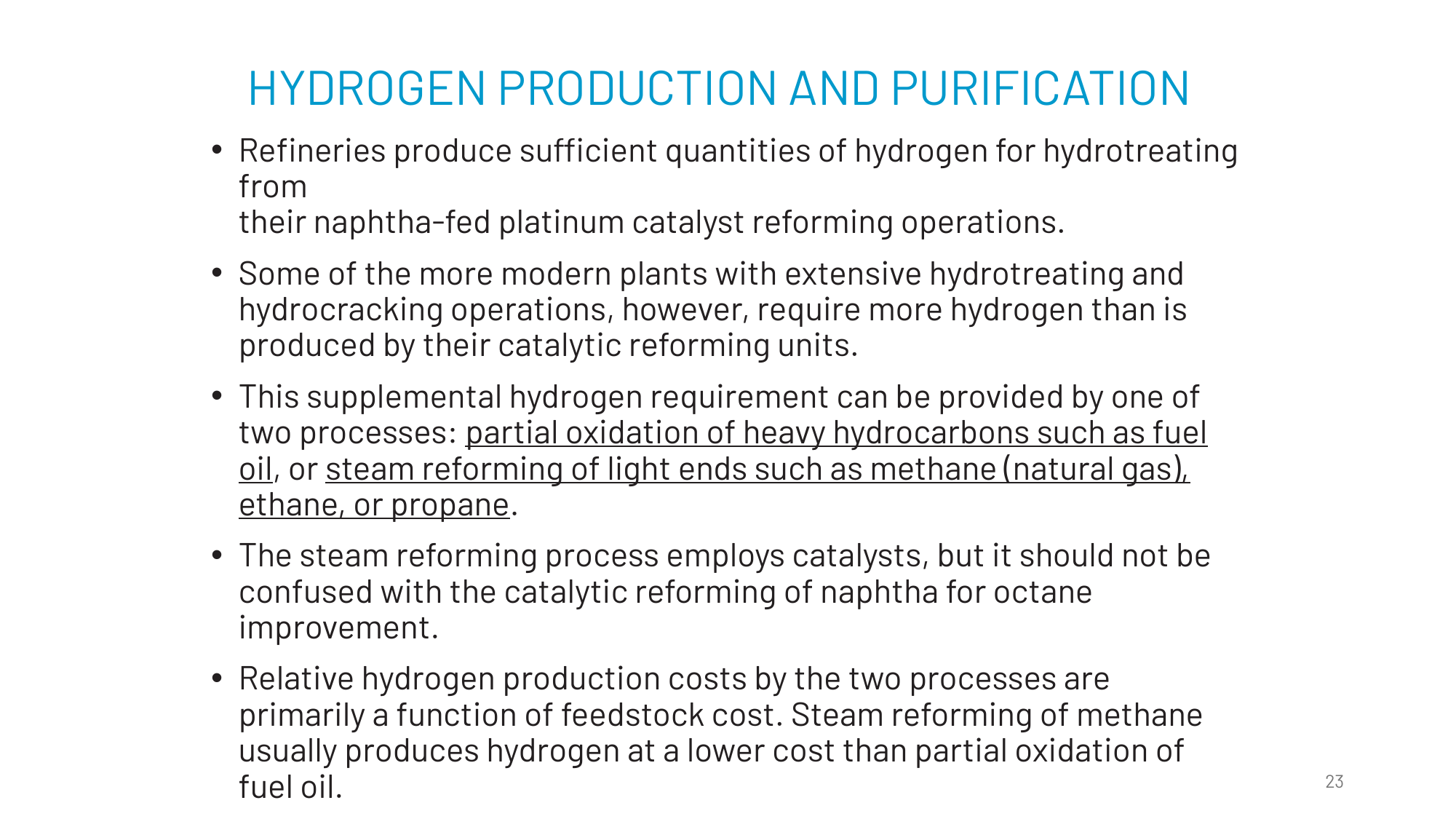

# HYDROGEN PRODUCTION AND PURIFICATION
Refineries produce sufficient quantities of hydrogen for hydrotreating from
their naphtha-fed platinum catalyst reforming operations.
Some of the more modern plants with extensive hydrotreating and hydrocracking operations, however, require more hydrogen than is produced by their catalytic reforming units.
This supplemental hydrogen requirement can be provided by one of two processes: partial oxidation of heavy hydrocarbons such as fuel oil, or steam reforming of light ends such as methane (natural gas), ethane, or propane.
The steam reforming process employs catalysts, but it should not be confused with the catalytic reforming of naphtha for octane improvement.
Relative hydrogen production costs by the two processes are primarily a function of feedstock cost. Steam reforming of methane usually produces hydrogen at a lower cost than partial oxidation of fuel oil.
23